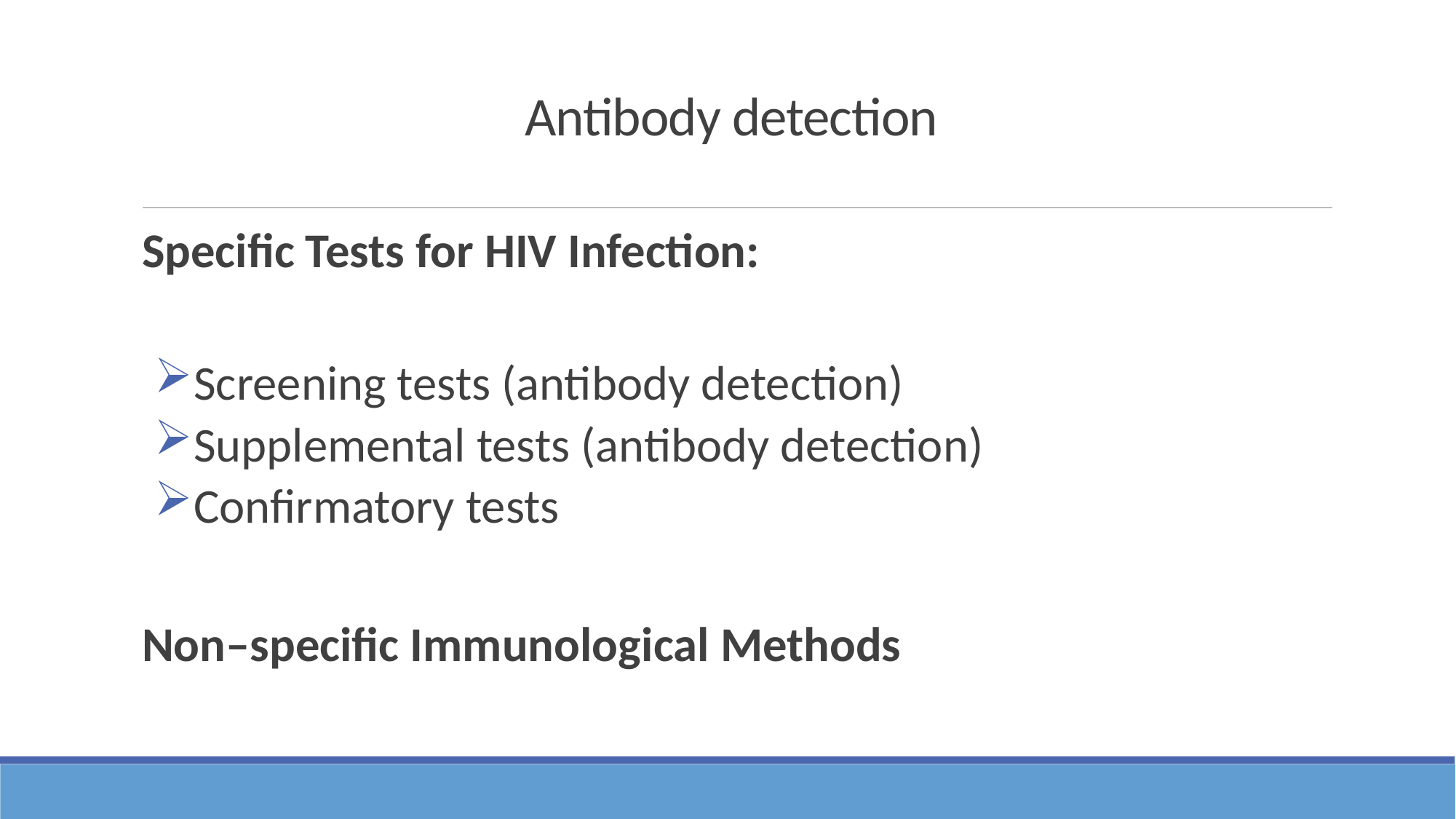

# Antibody detection
Specific Tests for HIV Infection:

Screening tests (antibody detection)
Supplemental tests (antibody detection)
Confirmatory tests

Non–specific Immunological Methods